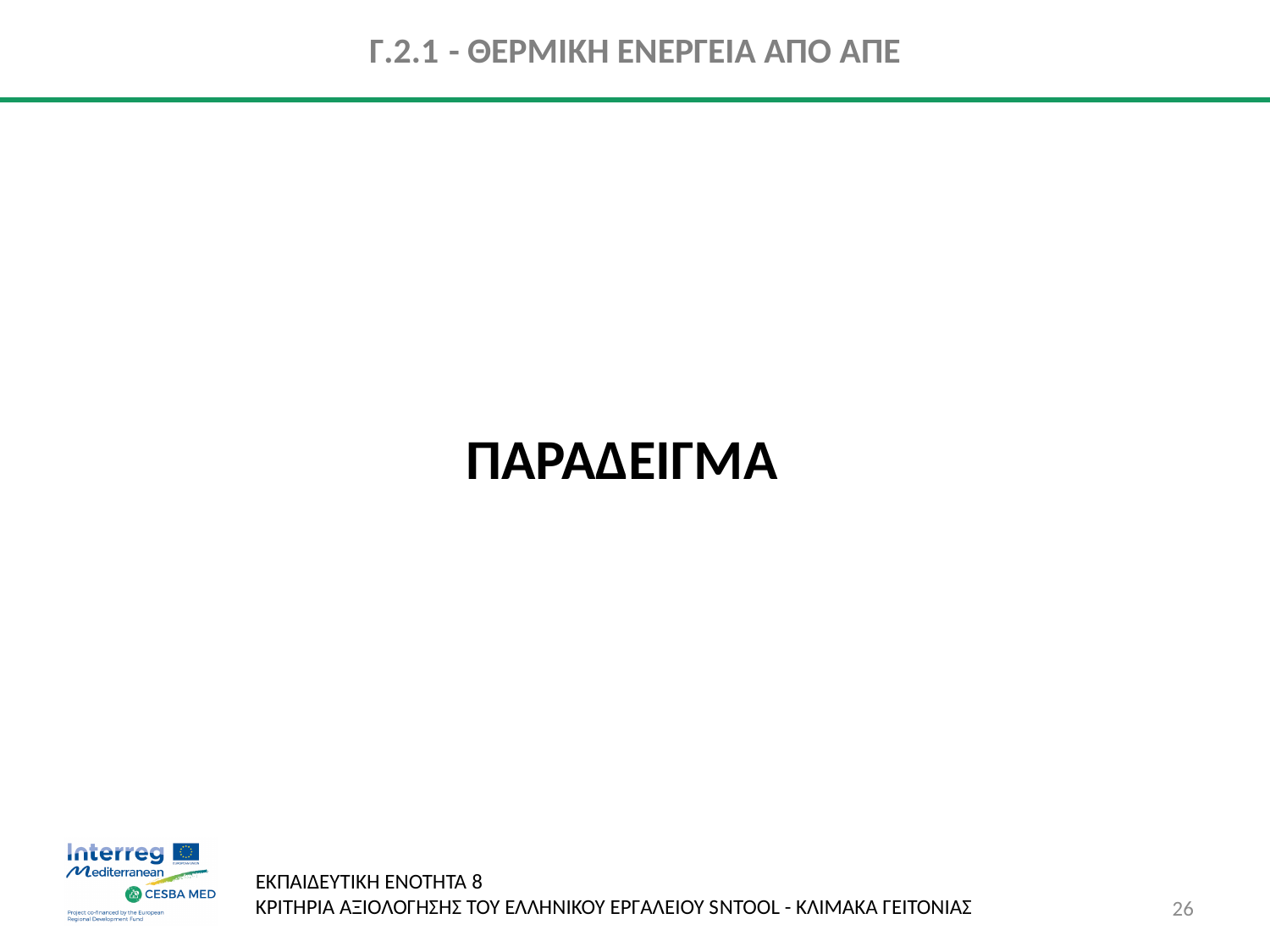

# Γ.2.1  - ΘΕΡΜΙΚΗ ΕΝΕΡΓΕΙΑ ΑΠΟ ΑΠΕ

ΠΑΡΑΔΕΙΓΜΑ
26